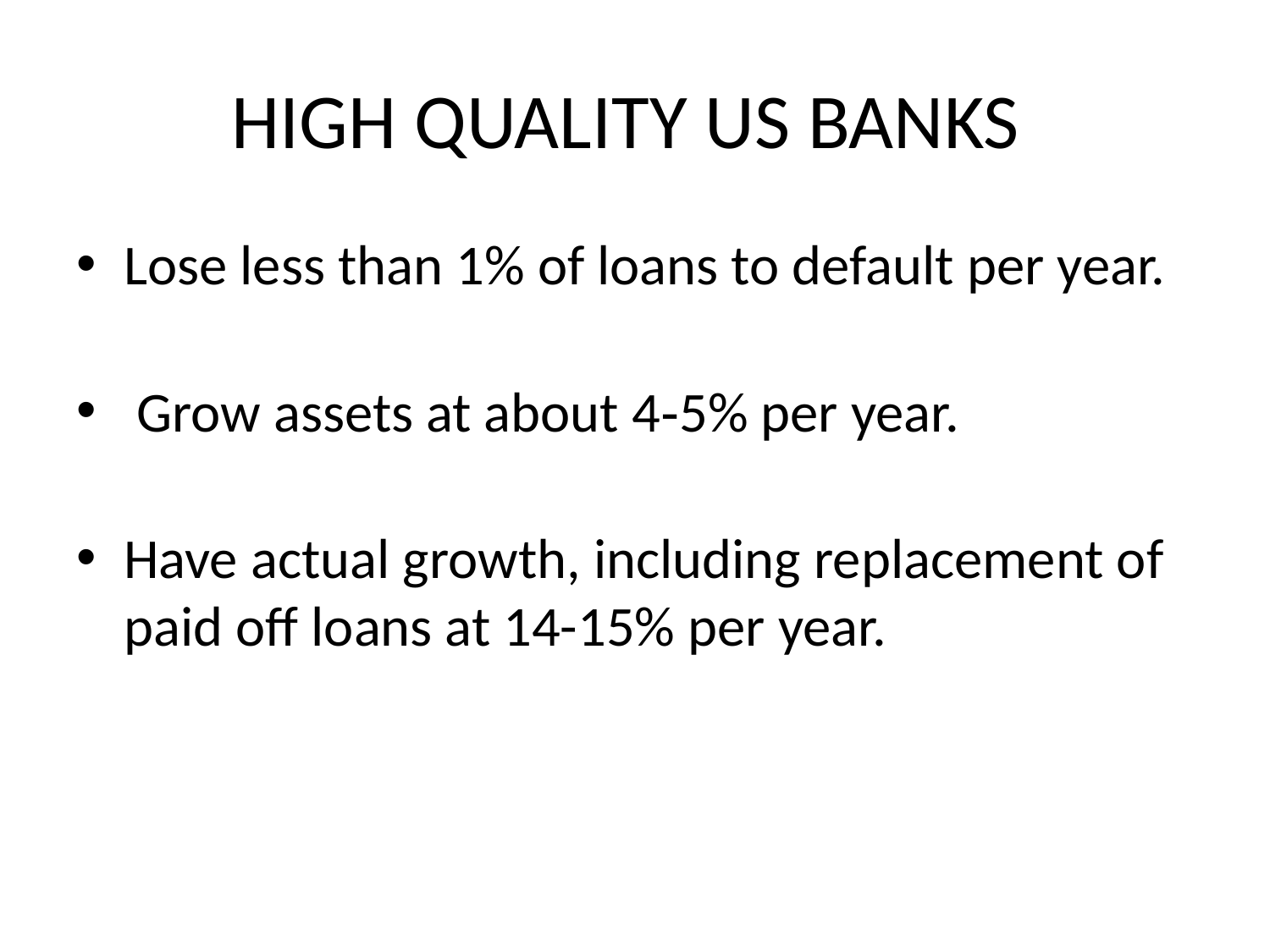

# HIGH QUALITY US BANKS
Lose less than 1% of loans to default per year.
 Grow assets at about 4‐5% per year.
Have actual growth, including replacement of paid off loans at 14-15% per year.